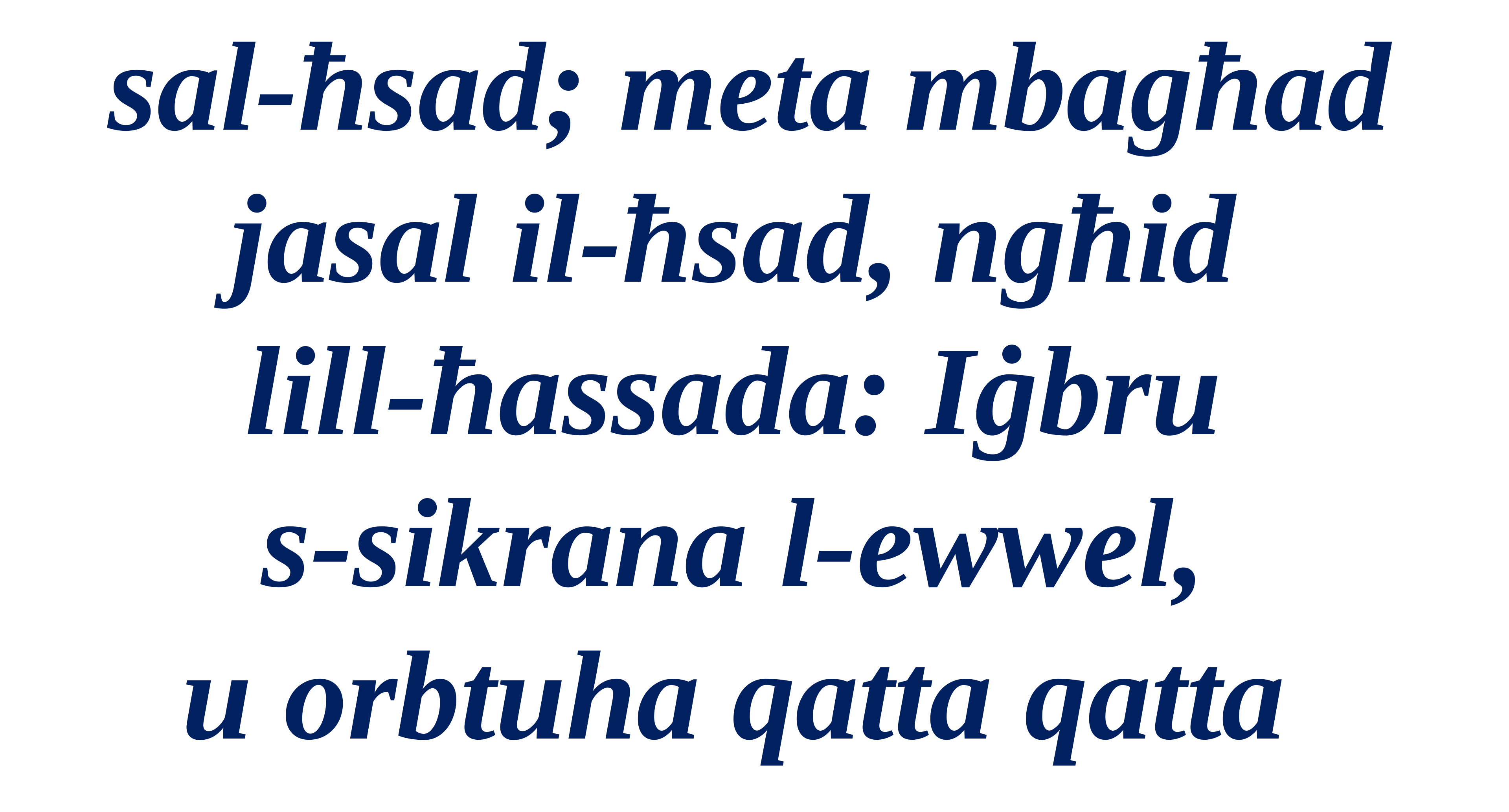

sal-ħsad; meta mbagħad
jasal il-ħsad, ngħid
lill-ħassada: Iġbru
s-sikrana l-ewwel,
u orbtuha qatta qatta